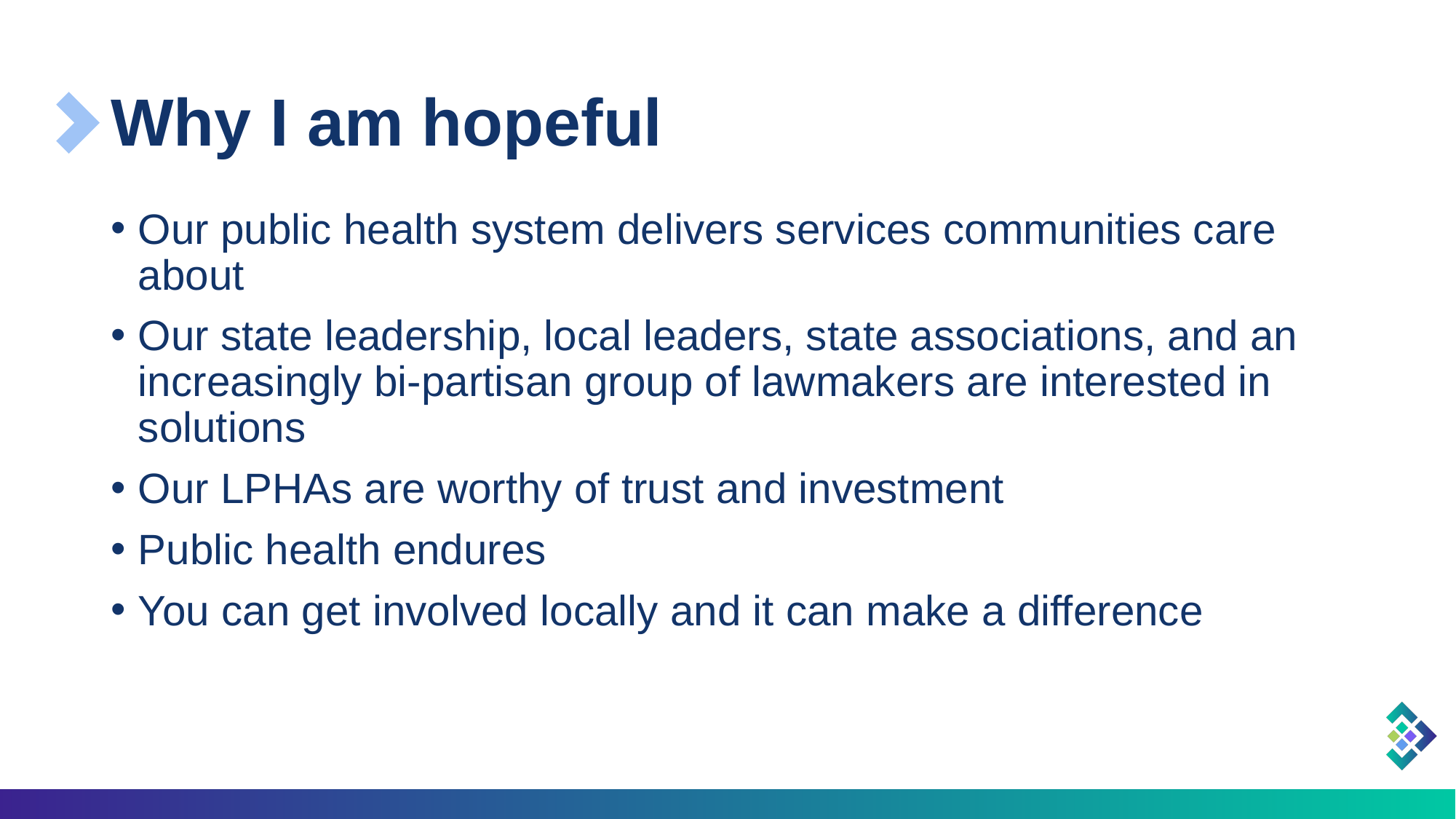

# Why I am hopeful
Our public health system delivers services communities care about
Our state leadership, local leaders, state associations, and an increasingly bi-partisan group of lawmakers are interested in solutions
Our LPHAs are worthy of trust and investment
Public health endures
You can get involved locally and it can make a difference